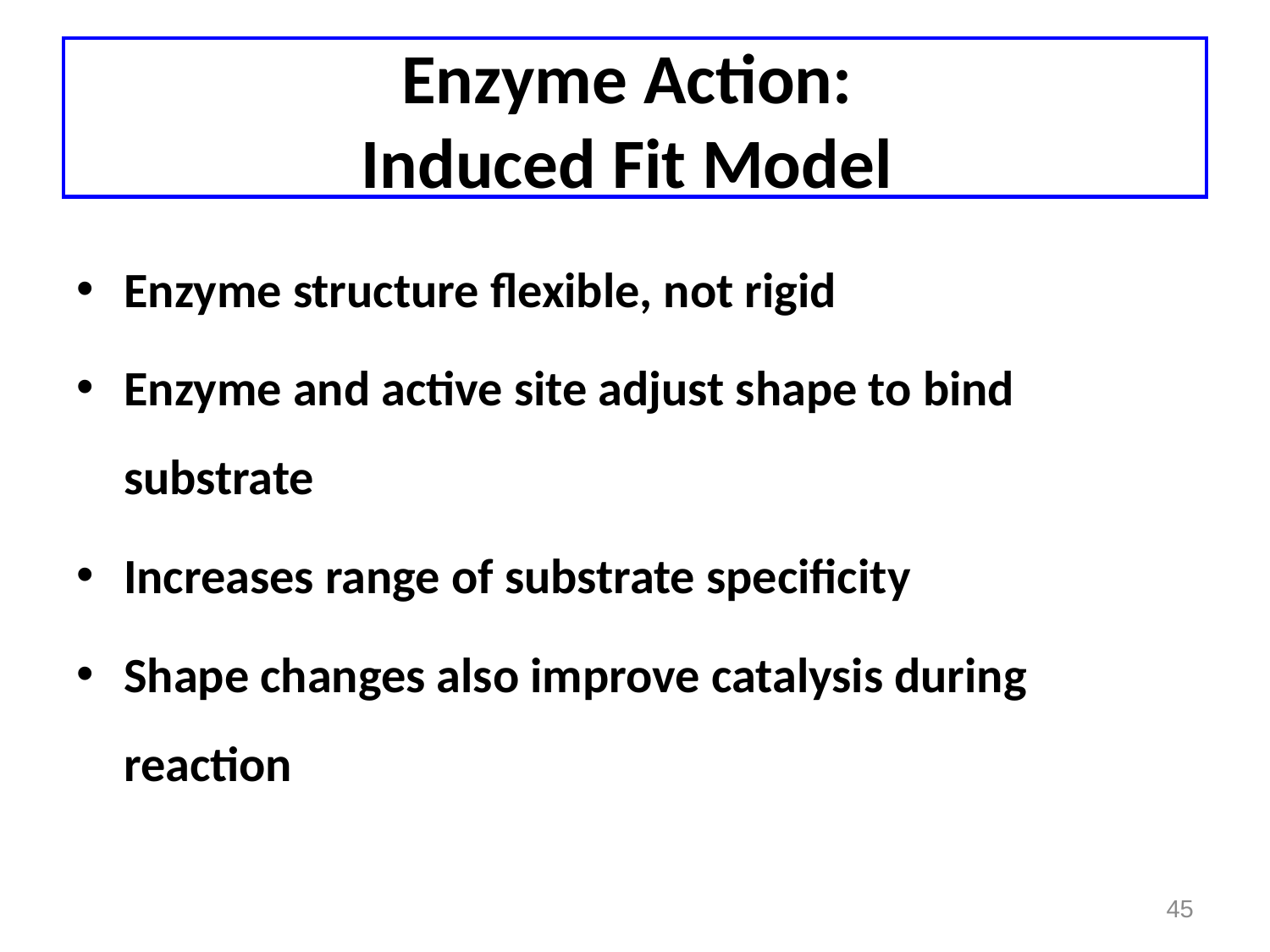

# Enzyme Action: Induced Fit Model
Enzyme structure flexible, not rigid
Enzyme and active site adjust shape to bind substrate
Increases range of substrate specificity
Shape changes also improve catalysis during reaction

45